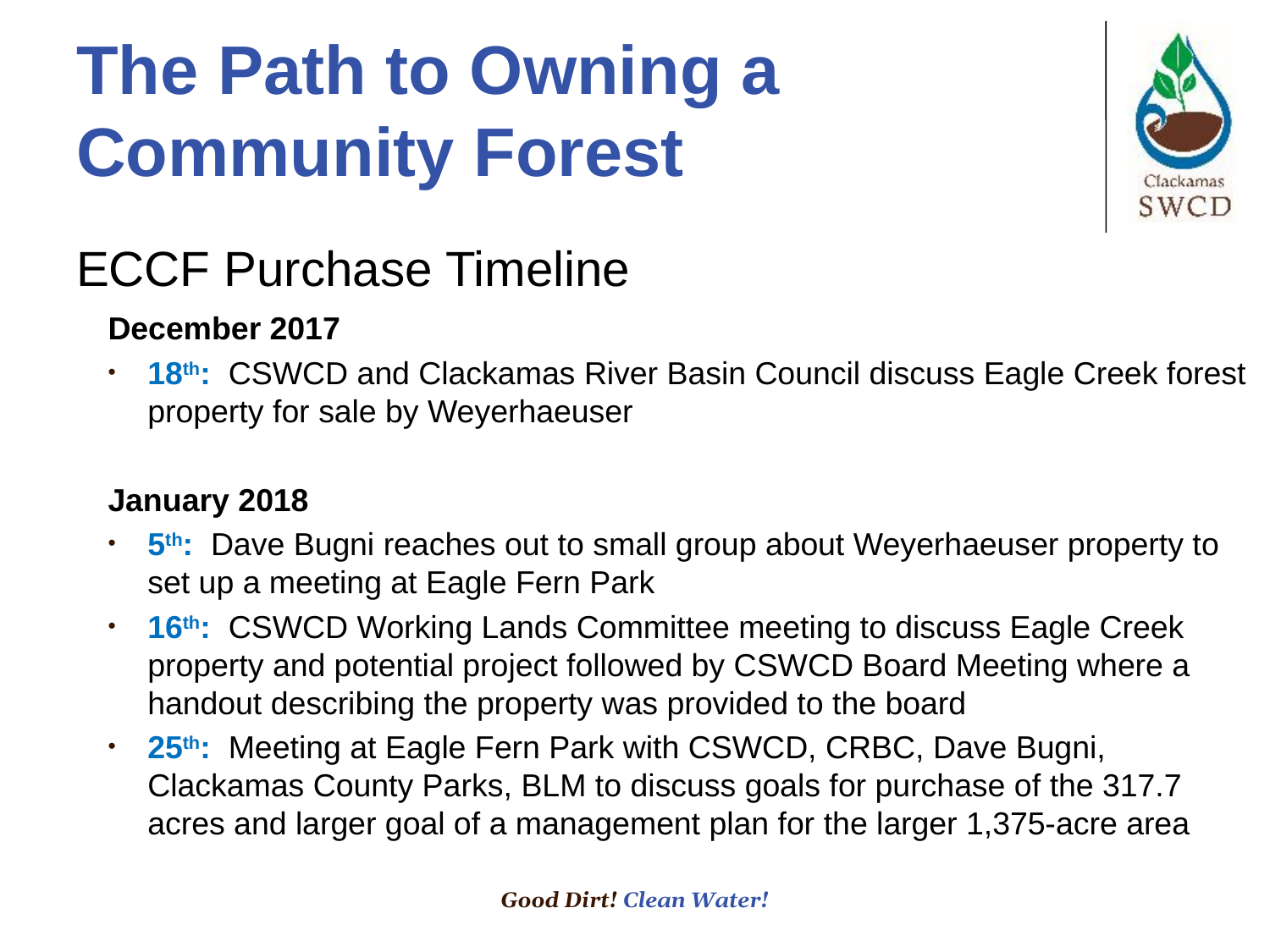

# The Path to Owning a Community Forest
ECCF Purchase Timeline
December 2017
18th:  CSWCD and Clackamas River Basin Council discuss Eagle Creek forest property for sale by Weyerhaeuser

January 2018
5th:  Dave Bugni reaches out to small group about Weyerhaeuser property to set up a meeting at Eagle Fern Park
16th:  CSWCD Working Lands Committee meeting to discuss Eagle Creek property and potential project followed by CSWCD Board Meeting where a handout describing the property was provided to the board
25th:  Meeting at Eagle Fern Park with CSWCD, CRBC, Dave Bugni, Clackamas County Parks, BLM to discuss goals for purchase of the 317.7 acres and larger goal of a management plan for the larger 1,375-acre area
Good Dirt! Clean Water!